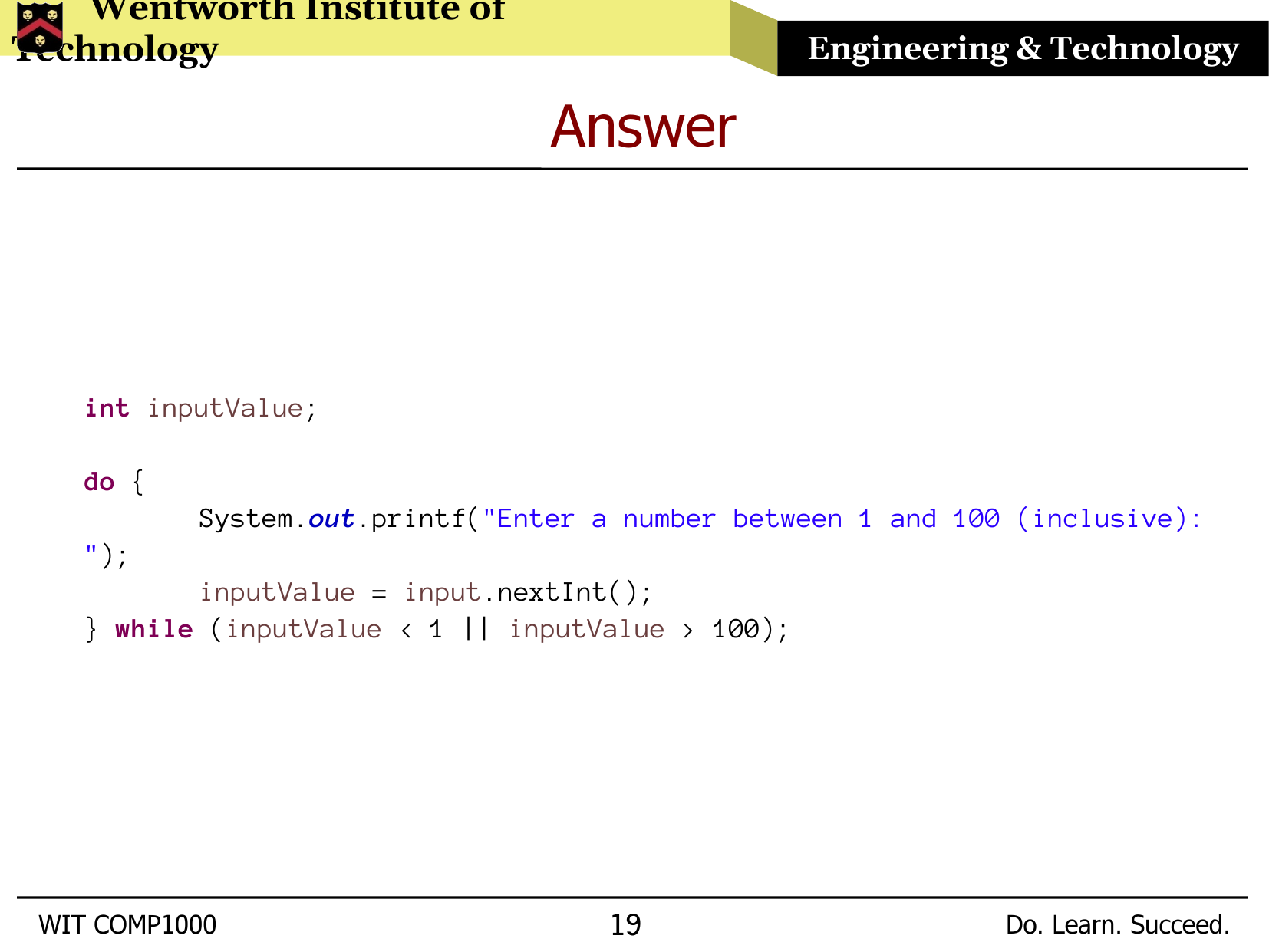

# Answer
int inputValue;

do {
	System.out.printf("Enter a number between 1 and 100 (inclusive): ");
	inputValue = input.nextInt();
} while (inputValue < 1 || inputValue > 100);